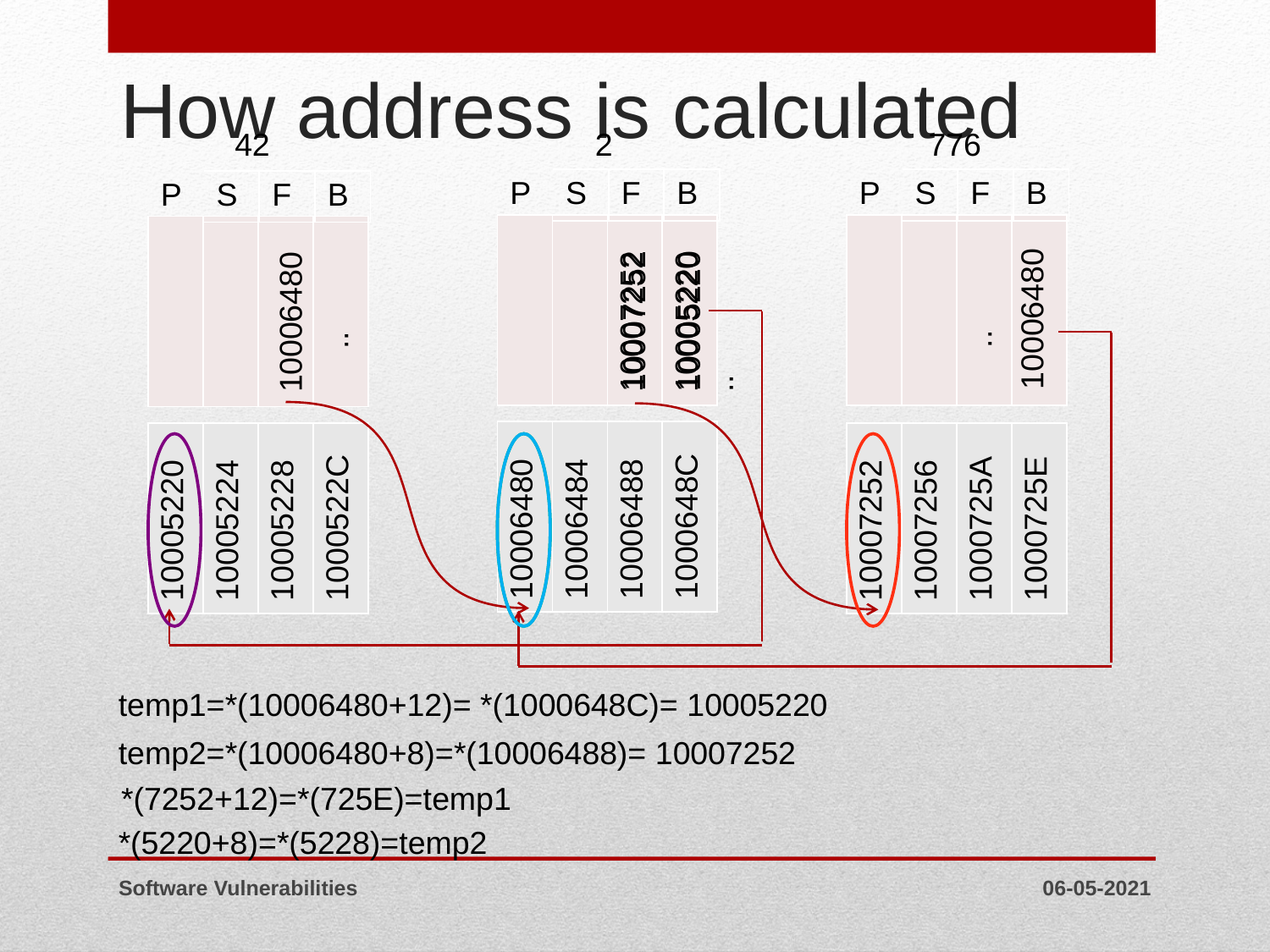

# How address is calculated
42
2
776
| P | S | F | B |
| --- | --- | --- | --- |
| P | S | F | B |
| --- | --- | --- | --- |
| P | S | F | B |
| --- | --- | --- | --- |
10006480
10007252
10005220
10006480
|  |  | 10007252 | 10005220 .. |
| --- | --- | --- | --- |
|  |  | .. |  |
| --- | --- | --- | --- |
|  |  |  | .. |
| --- | --- | --- | --- |
42
| 10006480 | 10006484 | 10006488 | 1000648C |
| --- | --- | --- | --- |
| 10005220 | 10005224 | 10005228 | 1000522C |
| --- | --- | --- | --- |
| 10007252 | 10007256 | 1000725A | 1000725E |
| --- | --- | --- | --- |

2
temp1=*(10006480+12)= *(1000648C)= 10005220
temp2=*(10006480+8)=*(10006488)= 10007252
*(7252+12)=*(725E)=temp1
*(5220+8)=*(5228)=temp2
Software Vulnerabilities
06-05-2021